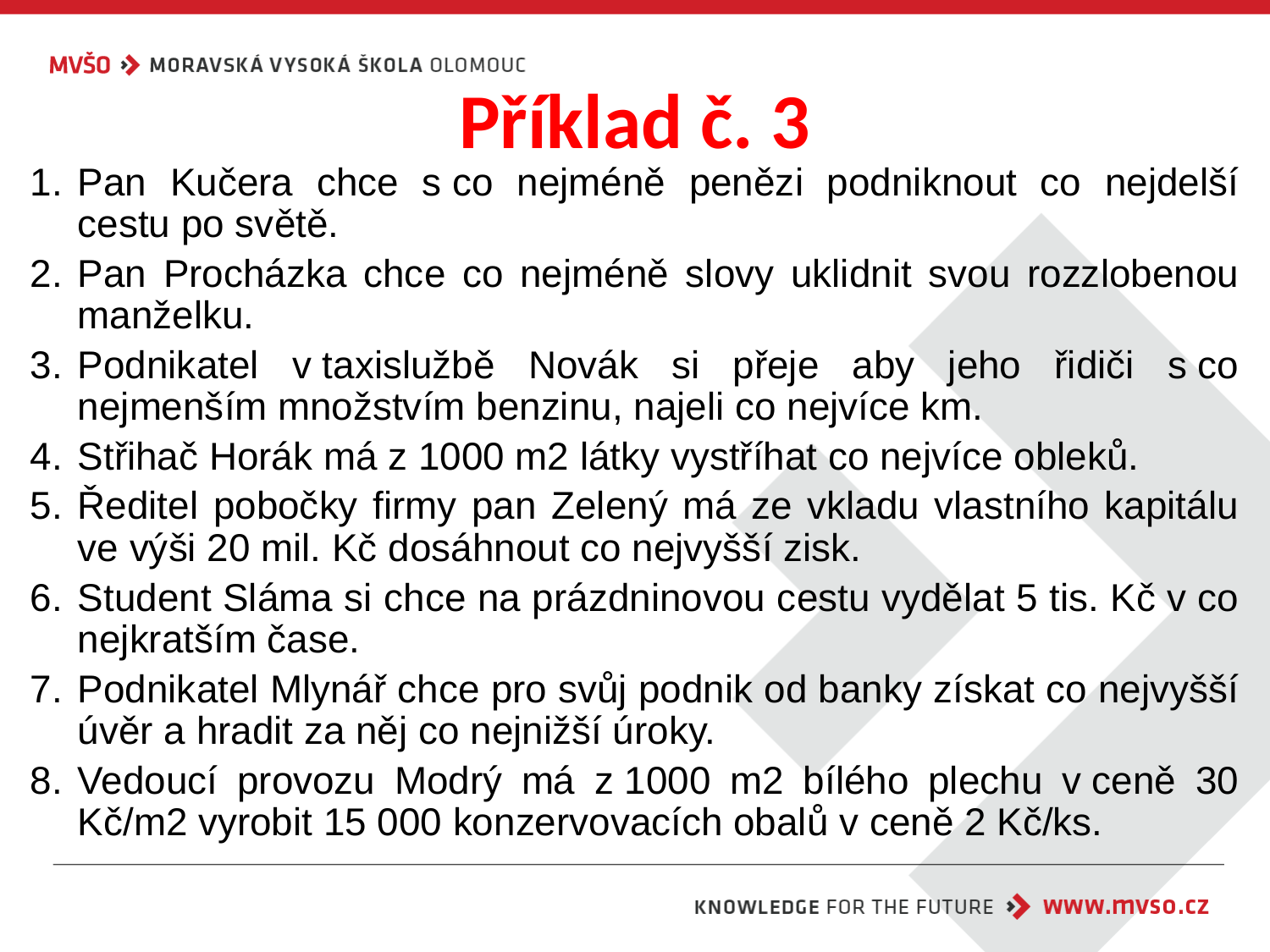

# Příklad č. 3
Pan Kučera chce s co nejméně penězi podniknout co nejdelší cestu po světě.
Pan Procházka chce co nejméně slovy uklidnit svou rozzlobenou manželku.
Podnikatel v taxislužbě Novák si přeje aby jeho řidiči s co nejmenším množstvím benzinu, najeli co nejvíce km.
Střihač Horák má z 1000 m2 látky vystříhat co nejvíce obleků.
Ředitel pobočky firmy pan Zelený má ze vkladu vlastního kapitálu ve výši 20 mil. Kč dosáhnout co nejvyšší zisk.
Student Sláma si chce na prázdninovou cestu vydělat 5 tis. Kč v co nejkratším čase.
Podnikatel Mlynář chce pro svůj podnik od banky získat co nejvyšší úvěr a hradit za něj co nejnižší úroky.
Vedoucí provozu Modrý má z 1000 m2 bílého plechu v ceně 30 Kč/m2 vyrobit 15 000 konzervovacích obalů v ceně 2 Kč/ks.